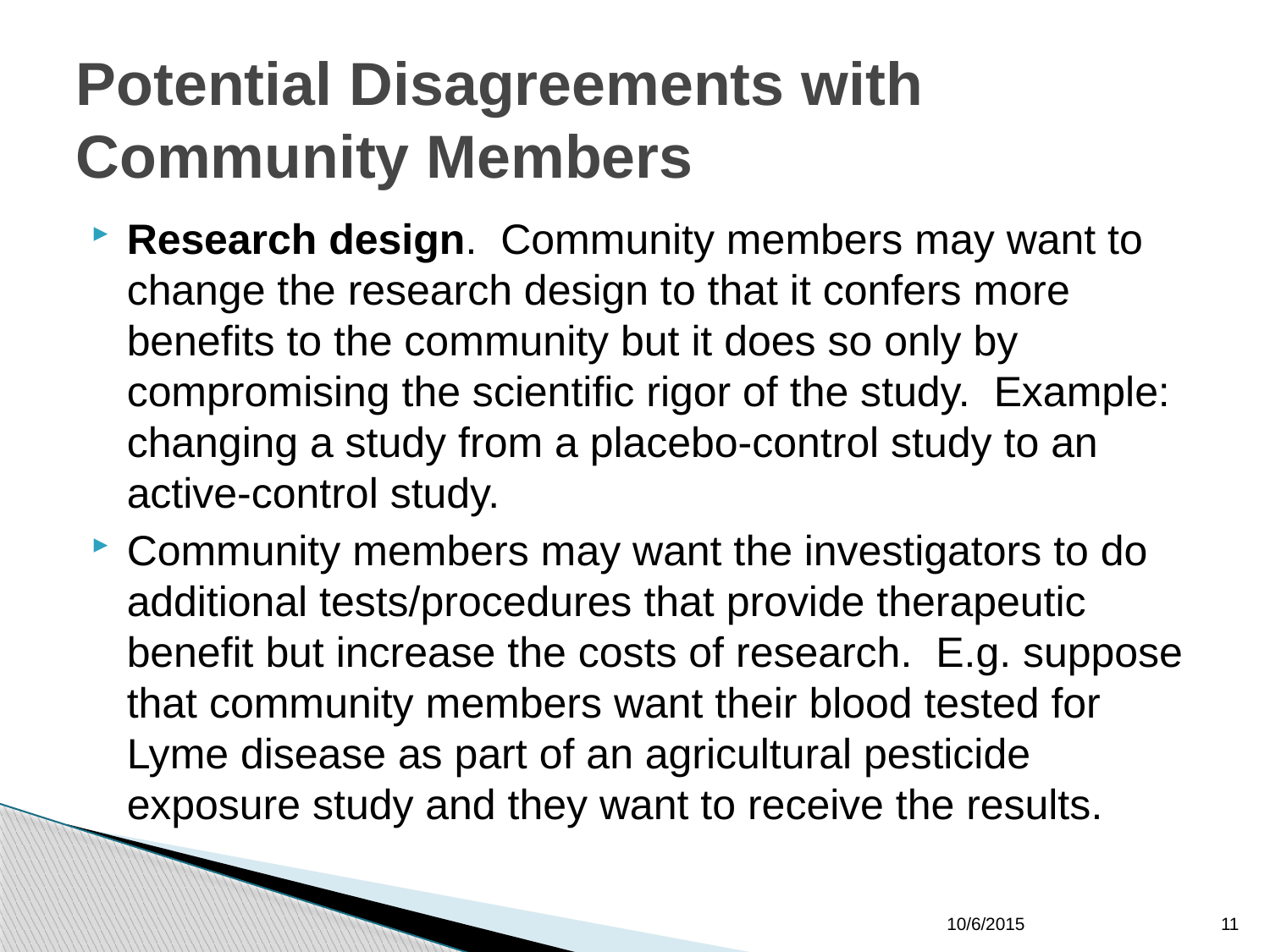

# Potential Disagreements with Community Members
Research design.  Community members may want to change the research design to that it confers more benefits to the community but it does so only by compromising the scientific rigor of the study.  Example: changing a study from a placebo-control study to an active-control study.
Community members may want the investigators to do additional tests/procedures that provide therapeutic benefit but increase the costs of research.  E.g. suppose that community members want their blood tested for Lyme disease as part of an agricultural pesticide exposure study and they want to receive the results.

10/6/2015
11